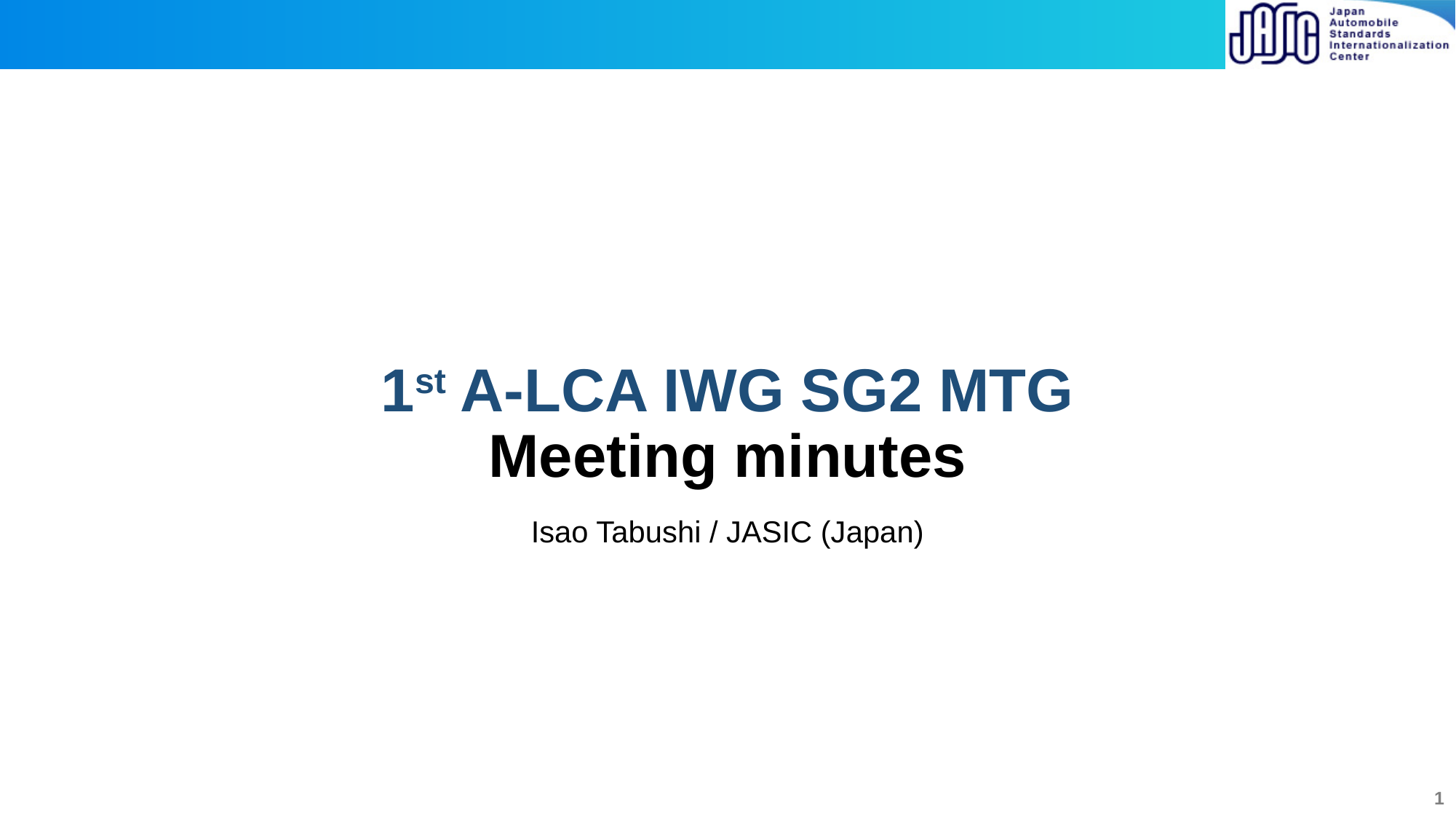

# 1st A-LCA IWG SG2 MTG Meeting minutes
Isao Tabushi / JASIC (Japan)
1